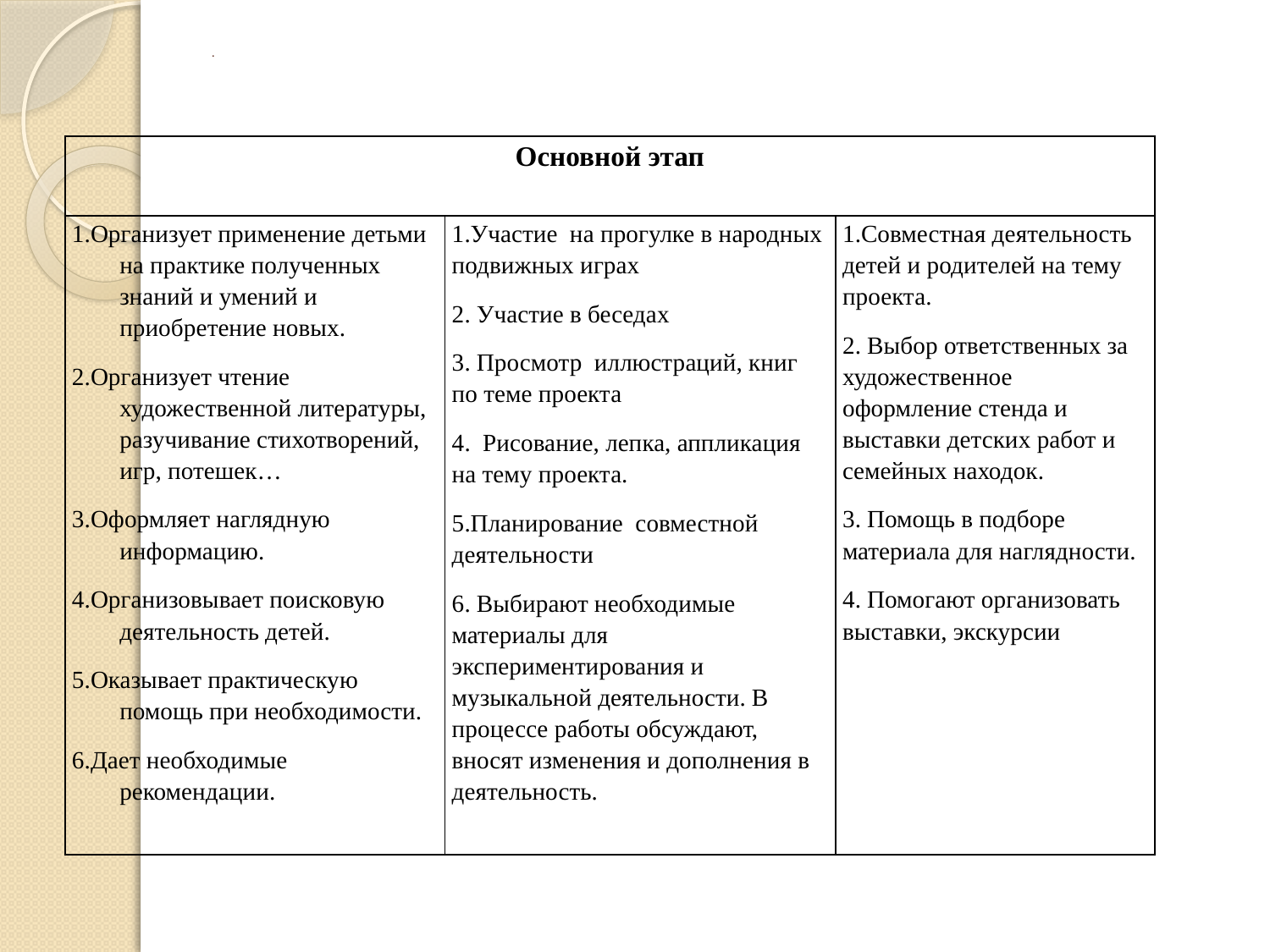

# .
| Основной этап |  |  |
| --- | --- | --- |
| 1.Организует применение детьми на практике полученных знаний и умений и приобретение новых. 2.Организует чтение художественной литературы, разучивание стихотворений, игр, потешек… 3.Оформляет наглядную информацию. 4.Организовывает поисковую деятельность детей. 5.Оказывает практическую помощь при необходимости. 6.Дает необходимые рекомендации. | 1.Участие на прогулке в народных подвижных играх 2. Участие в беседах 3. Просмотр иллюстраций, книг по теме проекта 4. Рисование, лепка, аппликация на тему проекта. 5.Планирование совместной деятельности 6. Выбирают необходимые материалы для экспериментирования и музыкальной деятельности. В процессе работы обсуждают, вносят изменения и дополнения в деятельность. | 1.Совместная деятельность детей и родителей на тему проекта. 2. Выбор ответственных за художественное оформление стенда и выставки детских работ и семейных находок. 3. Помощь в подборе материала для наглядности. 4. Помогают организовать выставки, экскурсии |